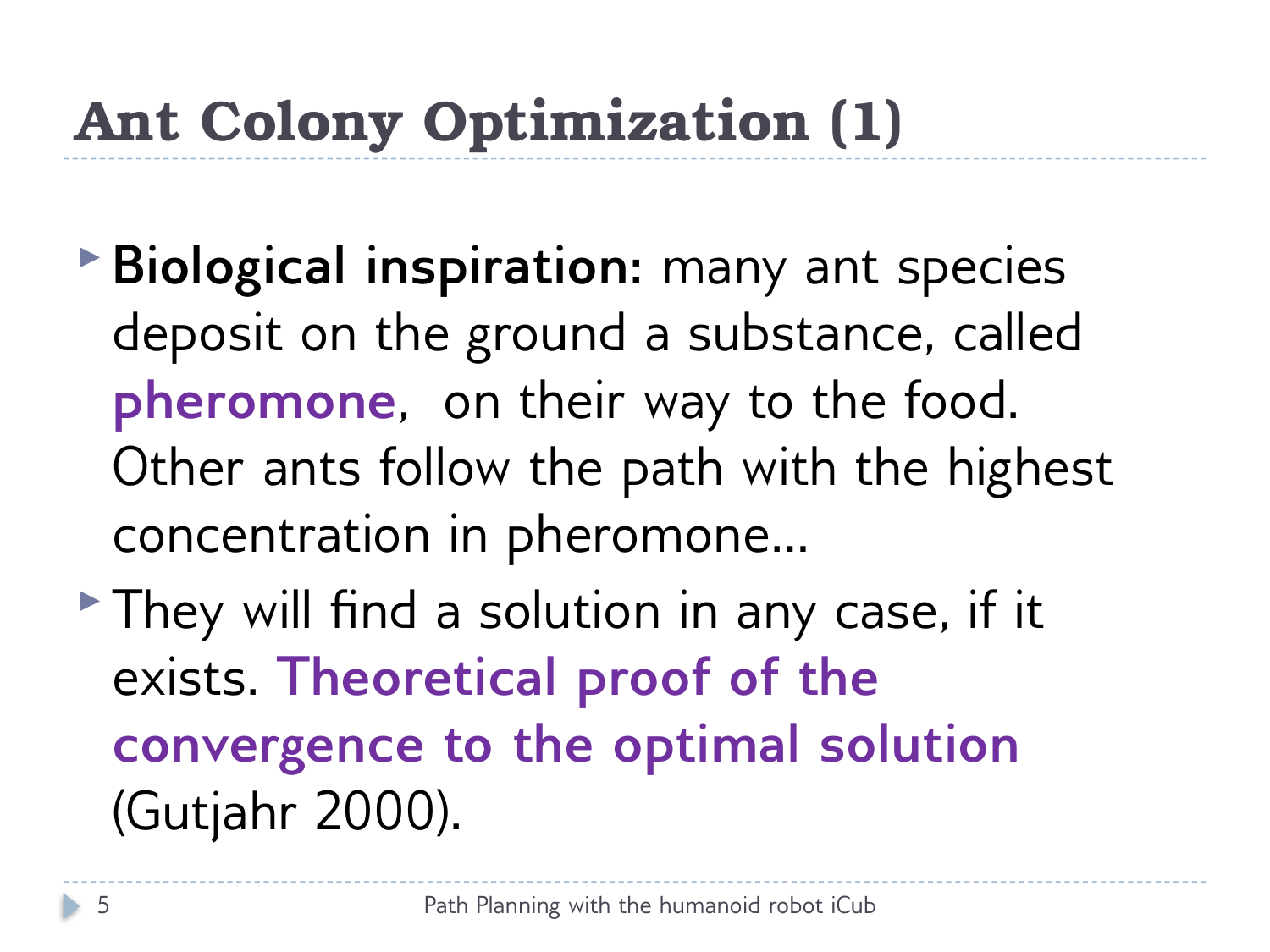

# Ant Colony Optimization (1)
Biological inspiration: many ant species deposit on the ground a substance, called pheromone,  on their way to the food. Other ants follow the path with the highest concentration in pheromone…
They will find a solution in any case, if it exists. Theoretical proof of the convergence to the optimal solution (Gutjahr 2000).

5
Path Planning with the humanoid robot iCub